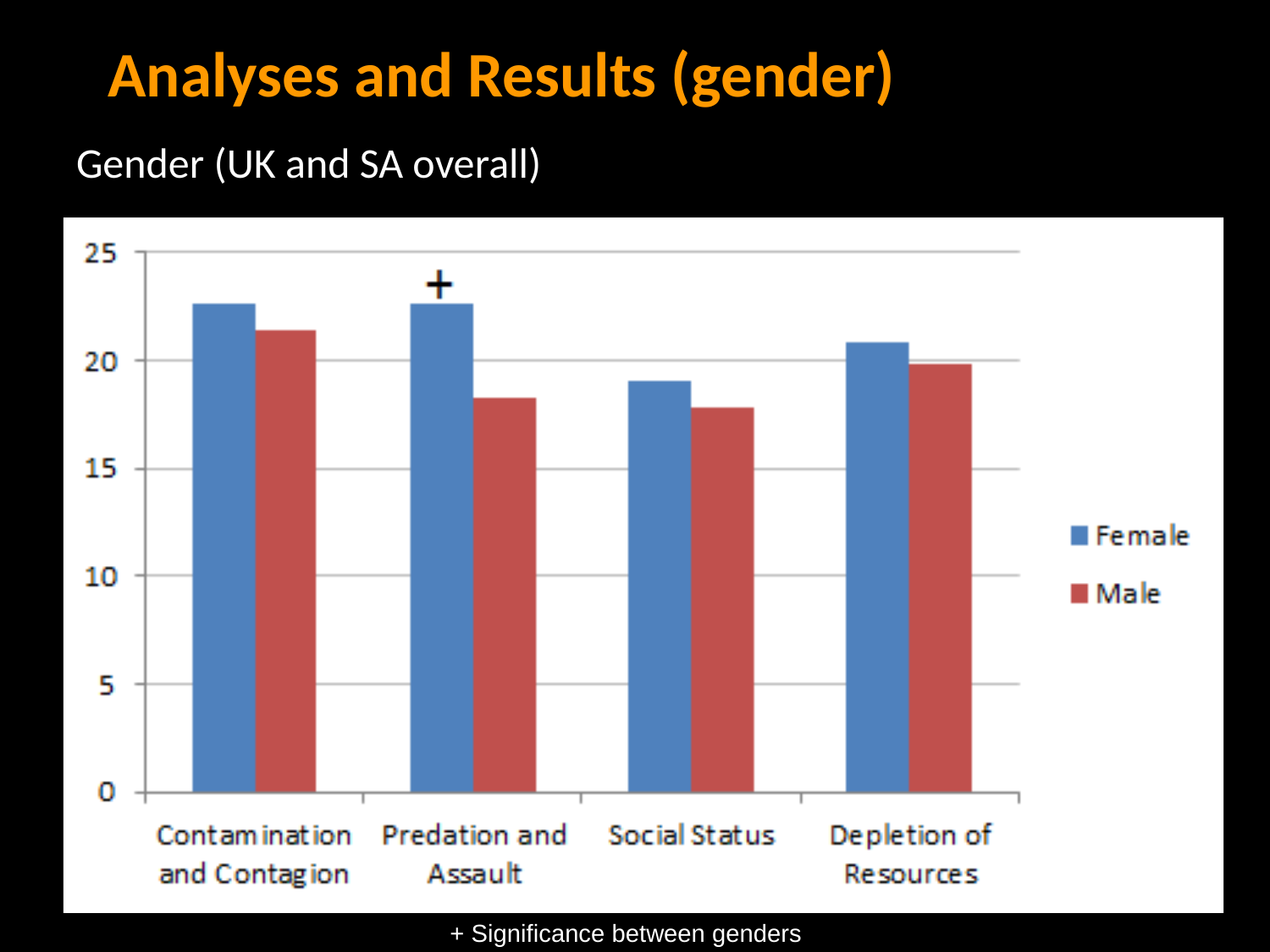

# Analyses and Results (gender)
Gender (UK and SA overall)

+ Significance between genders